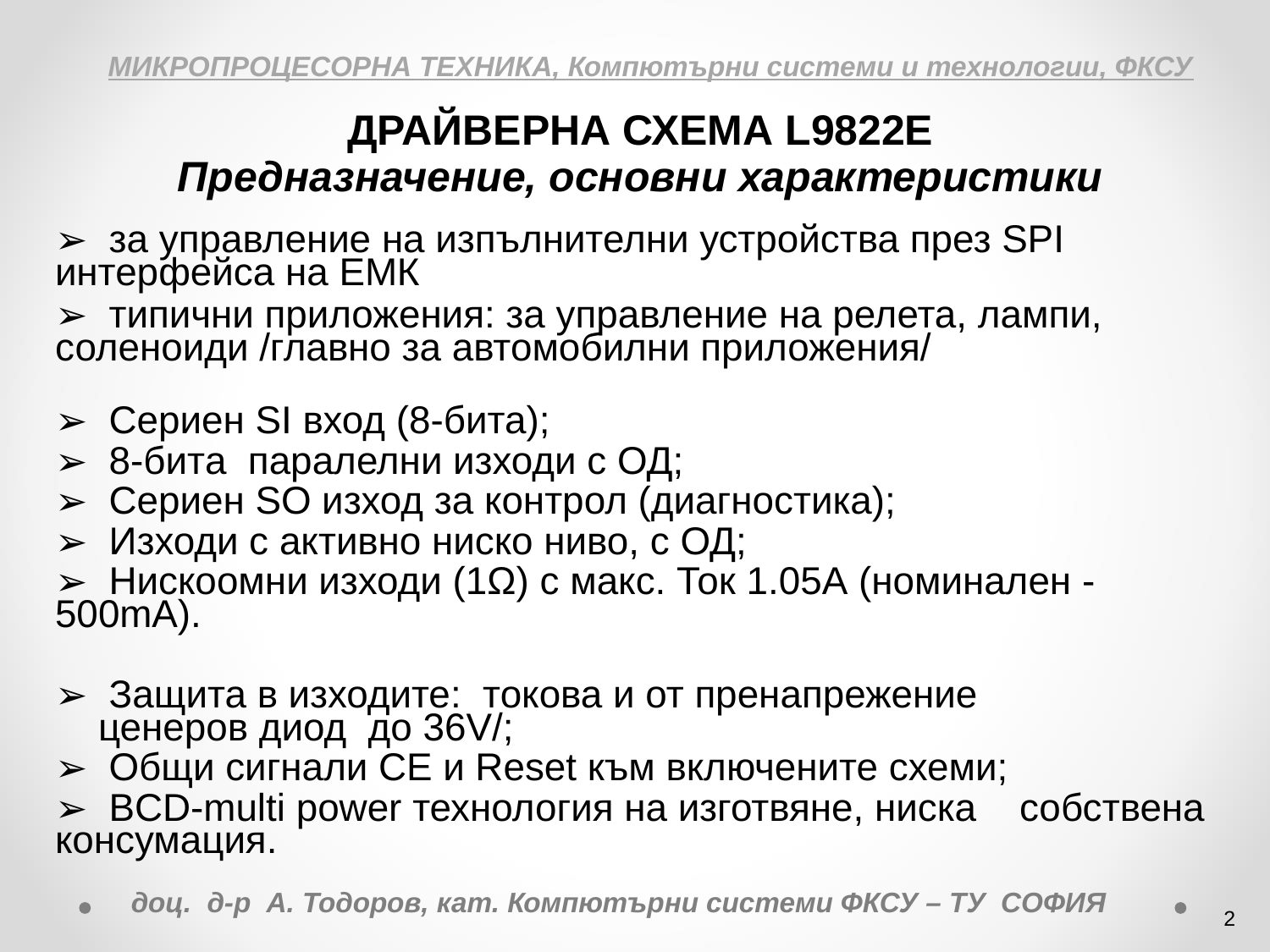

ДРАЙВЕРНА СХЕМА L9822E
Предназначение, основни характеристики

  за управление на изпълнителни устройства през SPI интерфейса на ЕМК
  типични приложения: за управление на релета, лампи, соленоиди /главно за автомобилни приложения/

  Сериен SI вход (8-бита);
  8-битa  паралелни изходи с ОД;
  Сериен SO изход за контрол (диагностика);
  Изходи с активно ниско ниво, с ОД;
  Нискоомни изходи (1Ω) с макс. Ток 1.05А (номинален - 500mA).

  Защита в изходите:  токова и от прeнапрежение
    ценеров диод  до 36V/;
  Общи сигнали СЕ и Reset към включените схеми;
  BCD-multi power технология на изготвяне, ниска    собствена консумация.

МИКРОПРОЦЕСОРНА ТЕХНИКА, Компютърни системи и технологии, ФКСУ
доц.  д-р  А. Тодоров, кат. Компютърни системи ФКСУ – ТУ  СОФИЯ
2